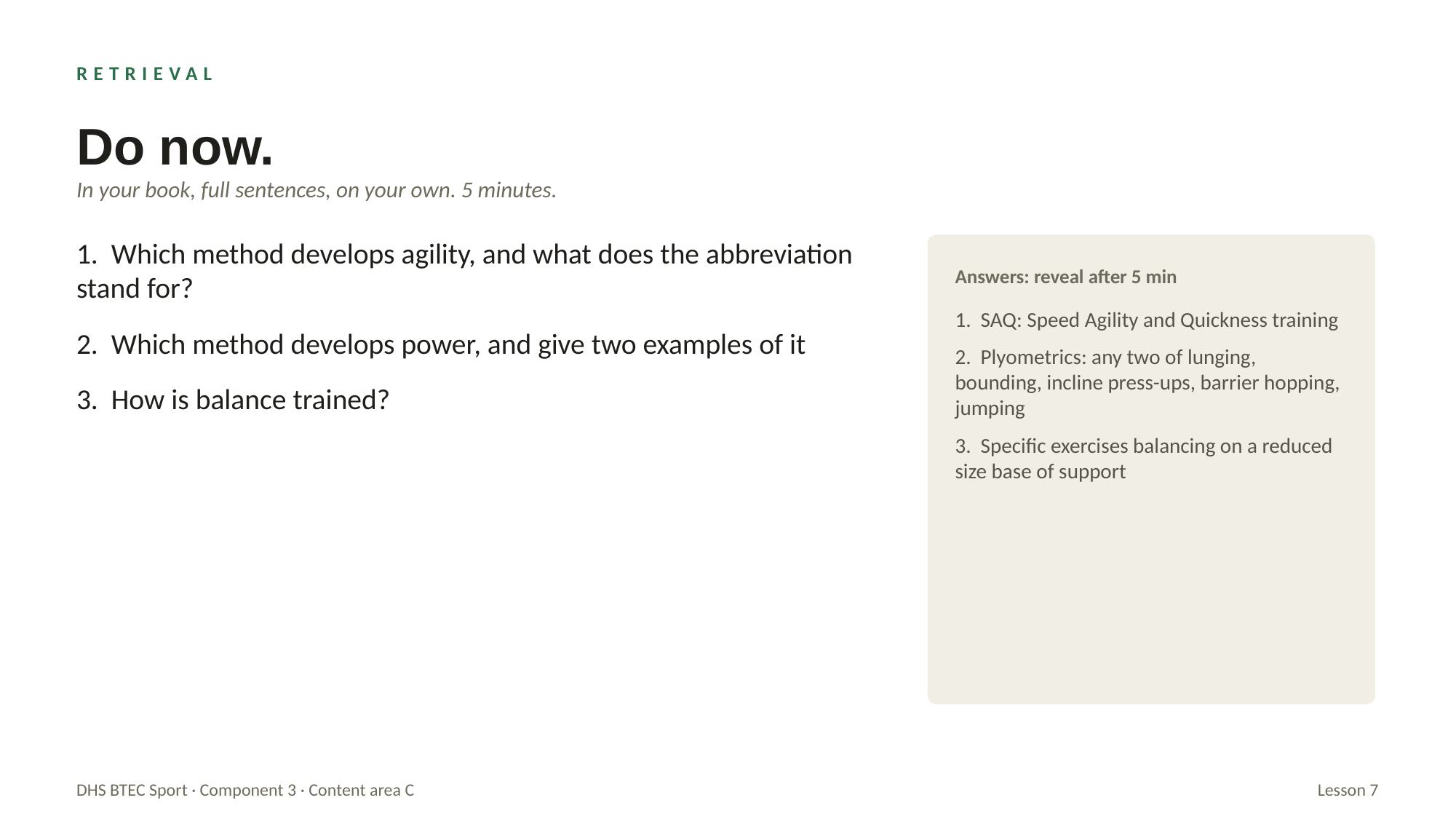

RETRIEVAL
Do now.
In your book, full sentences, on your own. 5 minutes.
1.  Which method develops agility, and what does the abbreviation stand for?
2.  Which method develops power, and give two examples of it
3.  How is balance trained?

Answers: reveal after 5 min
1.  SAQ: Speed Agility and Quickness training
2.  Plyometrics: any two of lunging, bounding, incline press-ups, barrier hopping, jumping
3.  Specific exercises balancing on a reduced size base of support
DHS BTEC Sport · Component 3 · Content area C
Lesson 7